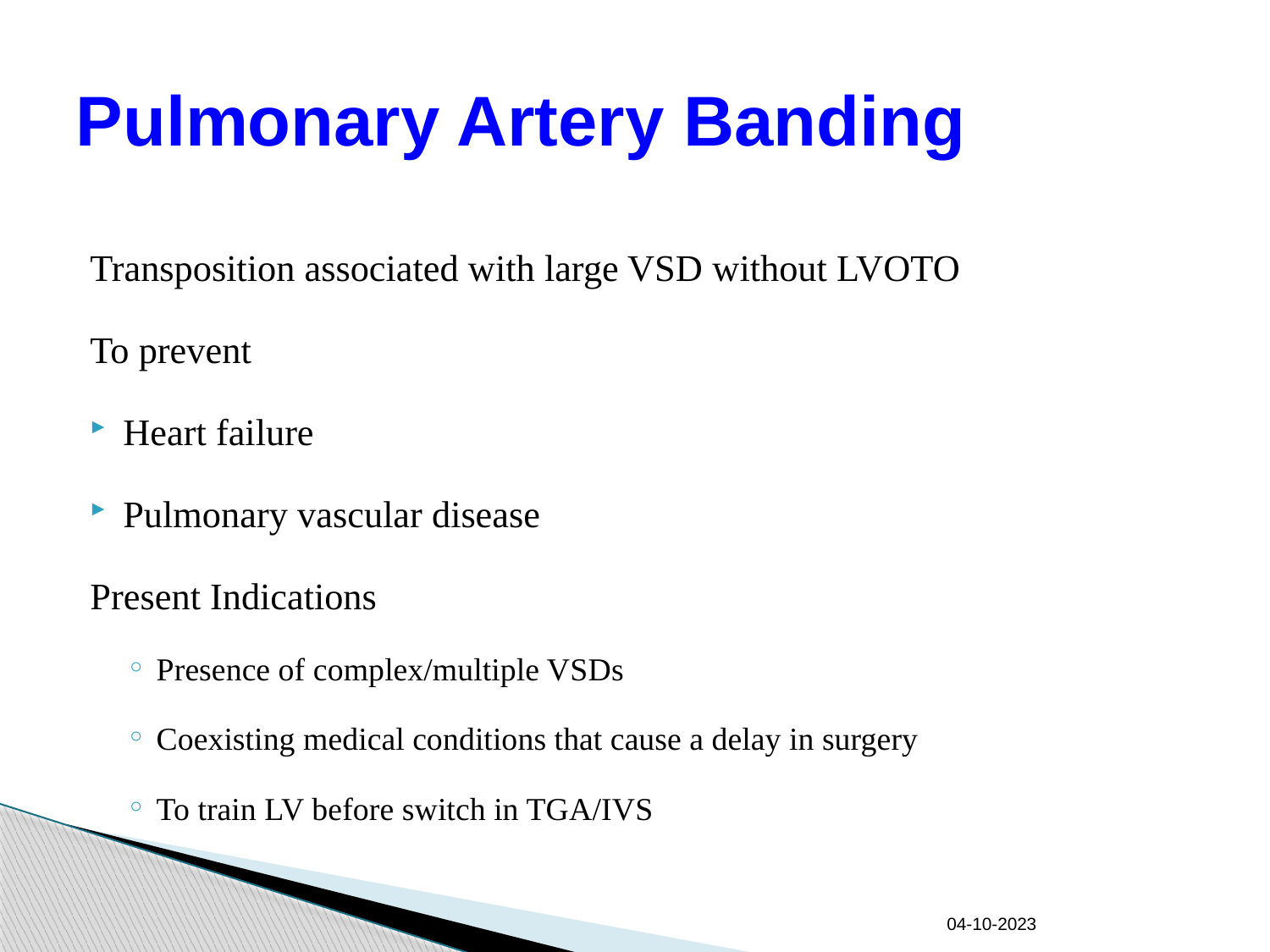

# Pulmonary Artery Banding
Transposition associated with large VSD without LVOTO
To prevent
Heart failure
Pulmonary vascular disease
Present Indications
Presence of complex/multiple VSDs
Coexisting medical conditions that cause a delay in surgery
To train LV before switch in TGA/IVS

04-10-2023